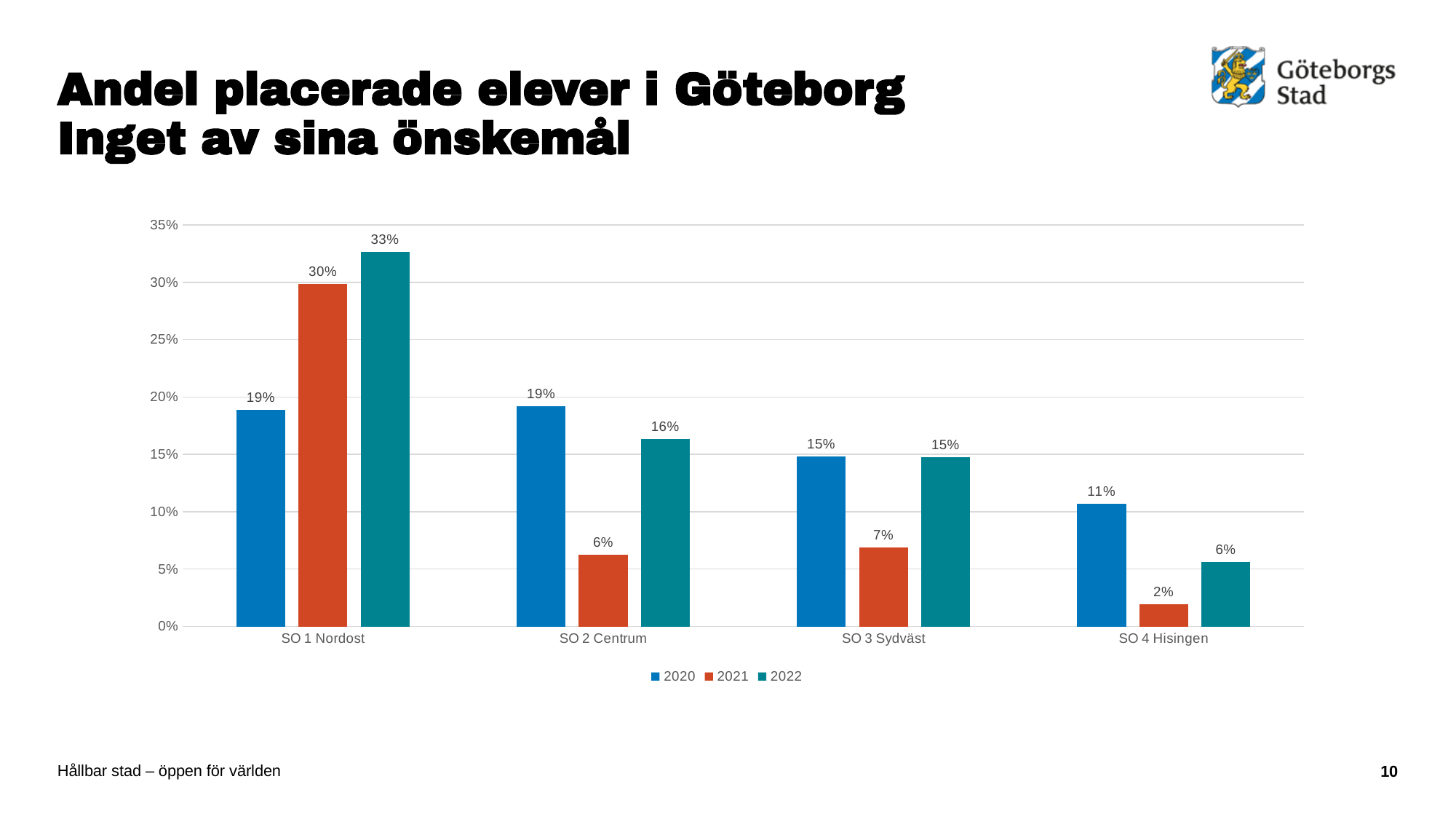

# Andel placerade elever i Göteborg Inget av sina önskemål

### Chart

| Category | 2020 | 2021 | 2022 |
|---|---|---|---|
| SO 1 Nordost | 0.1888412017167382 | 0.2987012987012987 | 0.32679738562091504 |
| SO 2 Centrum | 0.19190140845070422 | 0.0625 | 0.16344086021505377 |
| SO 3 Sydväst | 0.14849187935034802 | 0.068762278978389 | 0.14770459081836326 |
| SO 4 Hisingen | 0.10676835081029552 | 0.01954022988505747 | 0.056155507559395246 |